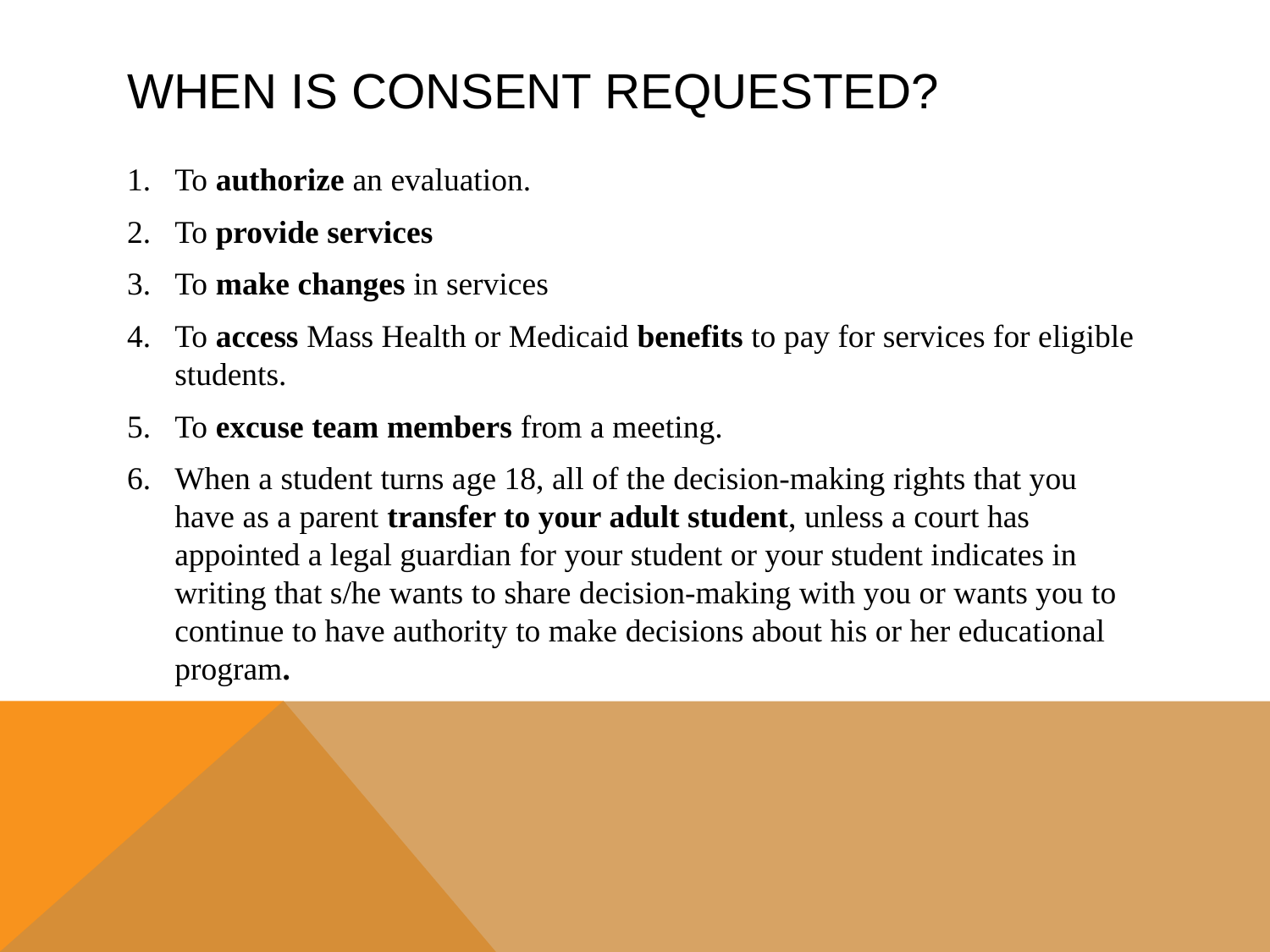

# When is consent requested?
To authorize an evaluation.
To provide services
To make changes in services
To access Mass Health or Medicaid benefits to pay for services for eligible students.
To excuse team members from a meeting.
When a student turns age 18, all of the decision-making rights that you have as a parent transfer to your adult student, unless a court has appointed a legal guardian for your student or your student indicates in writing that s/he wants to share decision-making with you or wants you to continue to have authority to make decisions about his or her educational program.